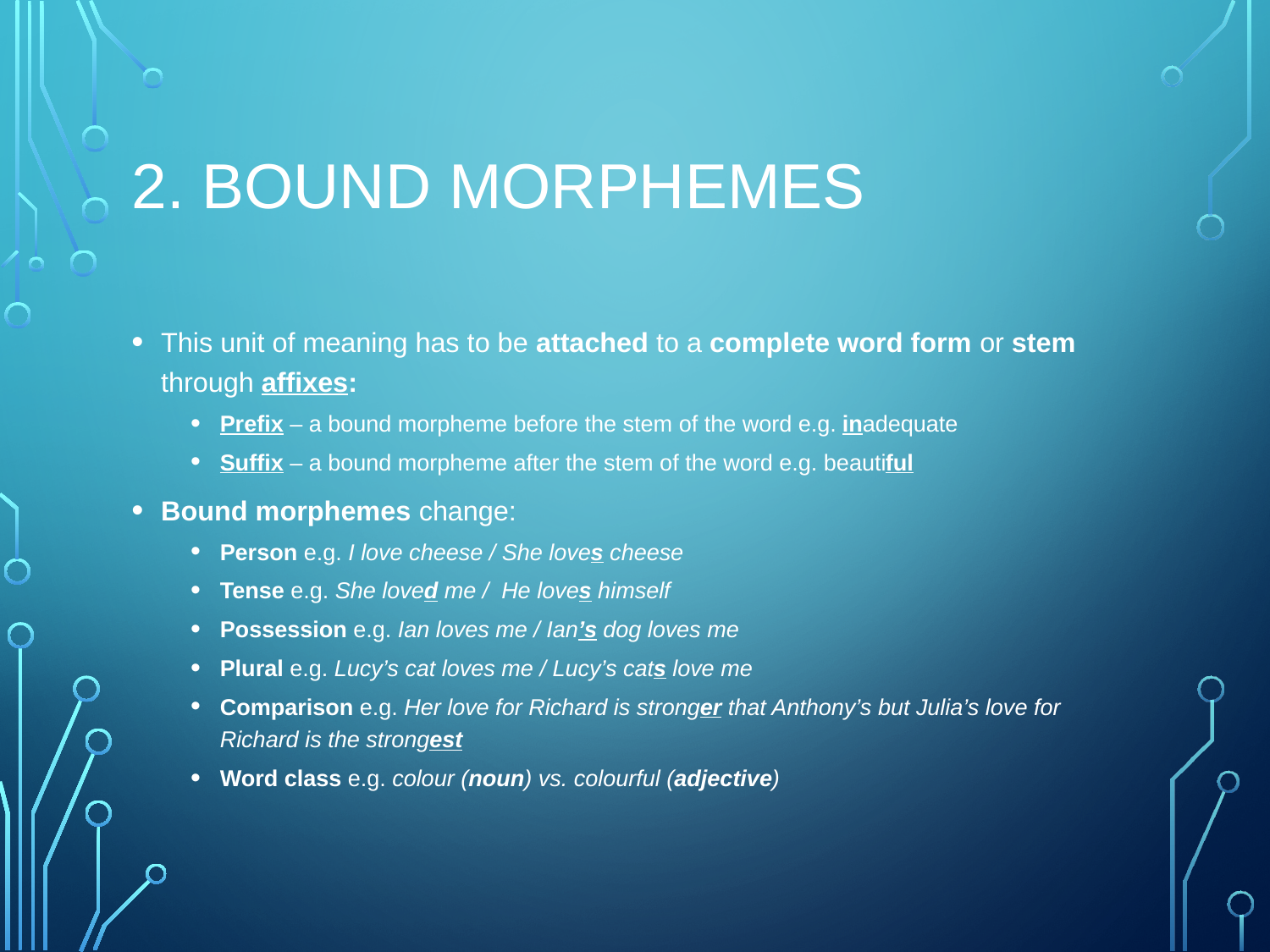

# 2. Bound Morphemes
This unit of meaning has to be attached to a complete word form or stem through affixes:
Prefix – a bound morpheme before the stem of the word e.g. inadequate
Suffix – a bound morpheme after the stem of the word e.g. beautiful
Bound morphemes change:
Person e.g. I love cheese / She loves cheese
Tense e.g. She loved me /  He loves himself
Possession e.g. Ian loves me / Ian’s dog loves me
Plural e.g. Lucy’s cat loves me / Lucy’s cats love me
Comparison e.g. Her love for Richard is stronger that Anthony’s but Julia’s love for Richard is the strongest
Word class e.g. colour (noun) vs. colourful (adjective)